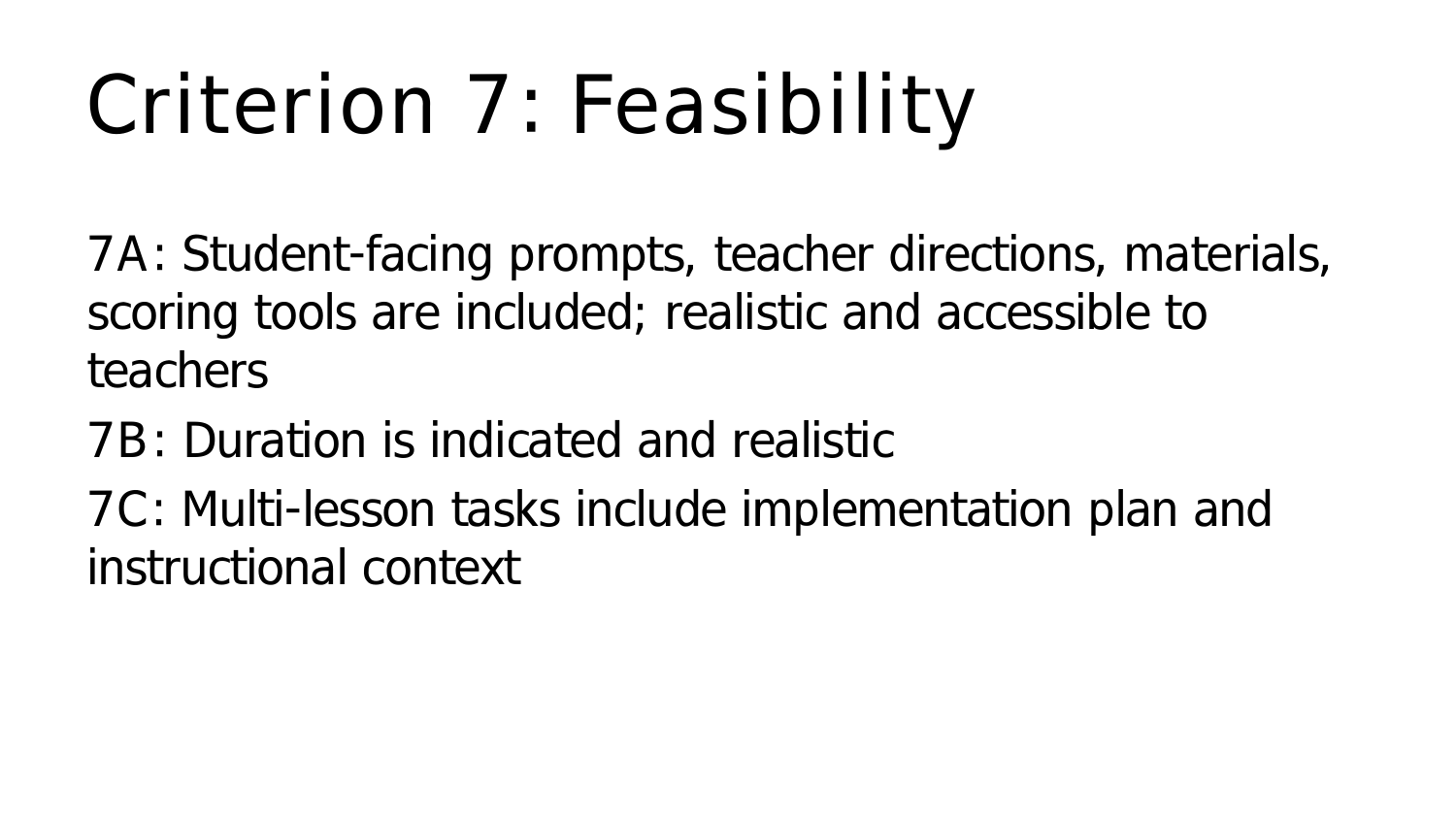

# Criterion 7: Feasibility
7A: Student-facing prompts, teacher directions, materials, scoring tools are included; realistic and accessible to teachers
7B: Duration is indicated and realistic
7C: Multi-lesson tasks include implementation plan and instructional context